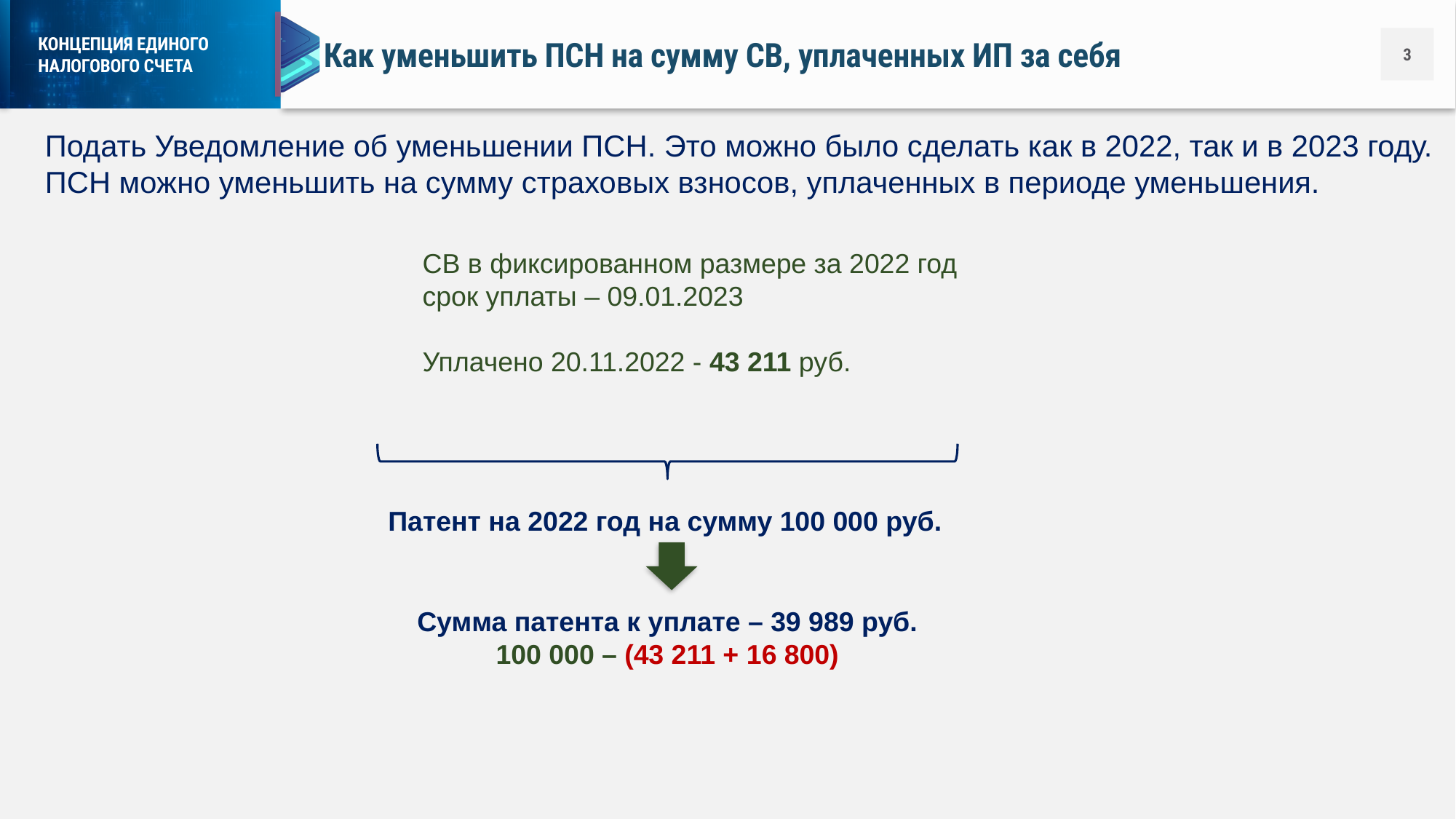

Как уменьшить ПСН на сумму СВ, уплаченных ИП за себя
Подать Уведомление об уменьшении ПСН. Это можно было сделать как в 2022, так и в 2023 году.
ПСН можно уменьшить на сумму страховых взносов, уплаченных в периоде уменьшения.

СВ в фиксированном размере за 2022 год срок уплаты – 09.01.2023

Уплачено 20.11.2022 - 43 211 руб.
Патент на 2022 год на сумму 100 000 руб.

Сумма патента к уплате – 39 989 руб.
100 000 – (43 211 + 16 800)